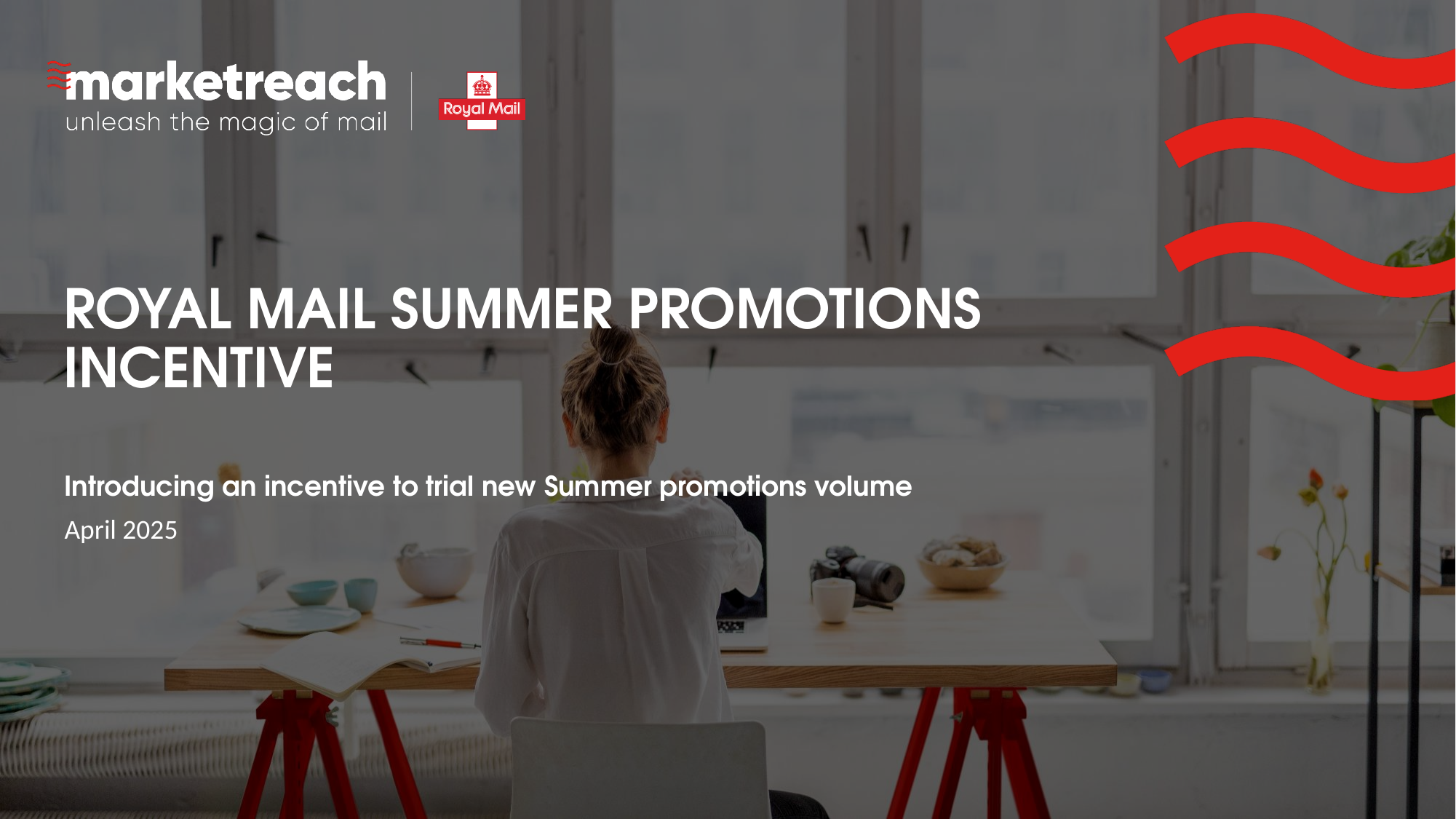

# ROYAL MAIL SUMMER PROMOTIONS INCENTIVE
Introducing an incentive to trial new Summer promotions volume
April 2025